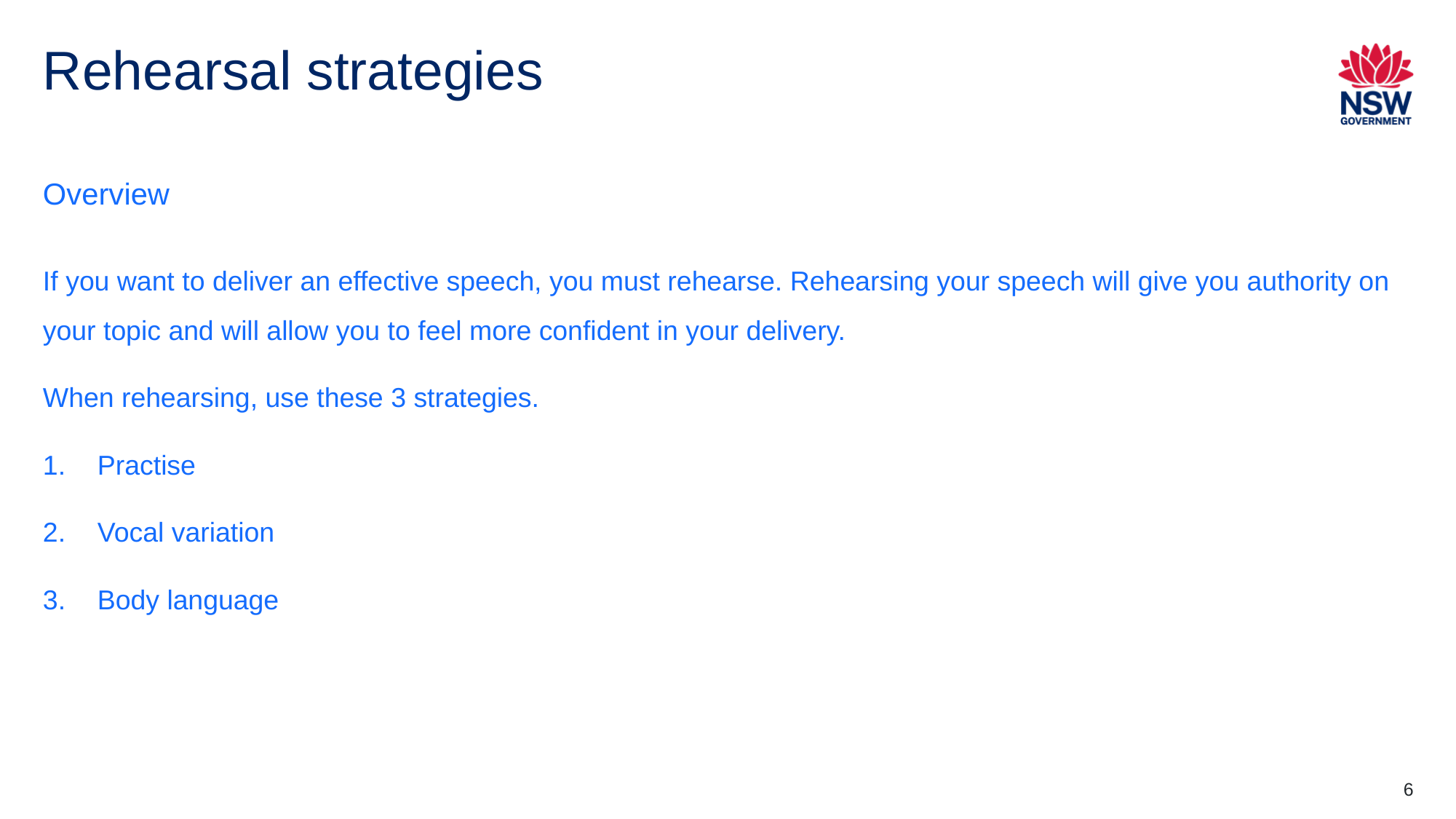

# Rehearsal strategies
Overview
If you want to deliver an effective speech, you must rehearse. Rehearsing your speech will give you authority on your topic and will allow you to feel more confident in your delivery.
When rehearsing, use these 3 strategies.
Practise
Vocal variation
Body language
6